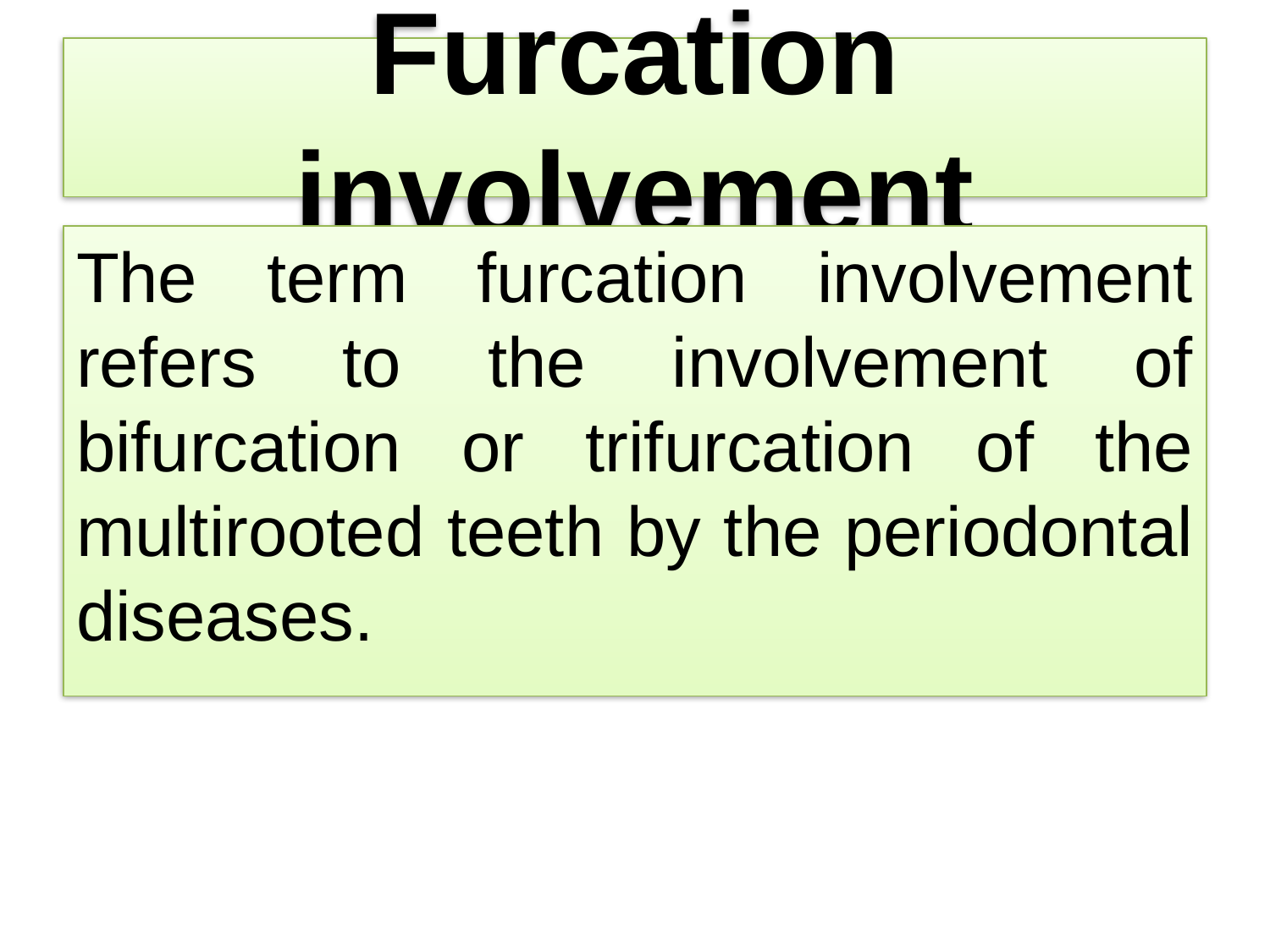

# Furcation involvement
The term furcation involvement refers to the involvement of bifurcation or trifurcation of the multirooted teeth by the periodontal diseases.